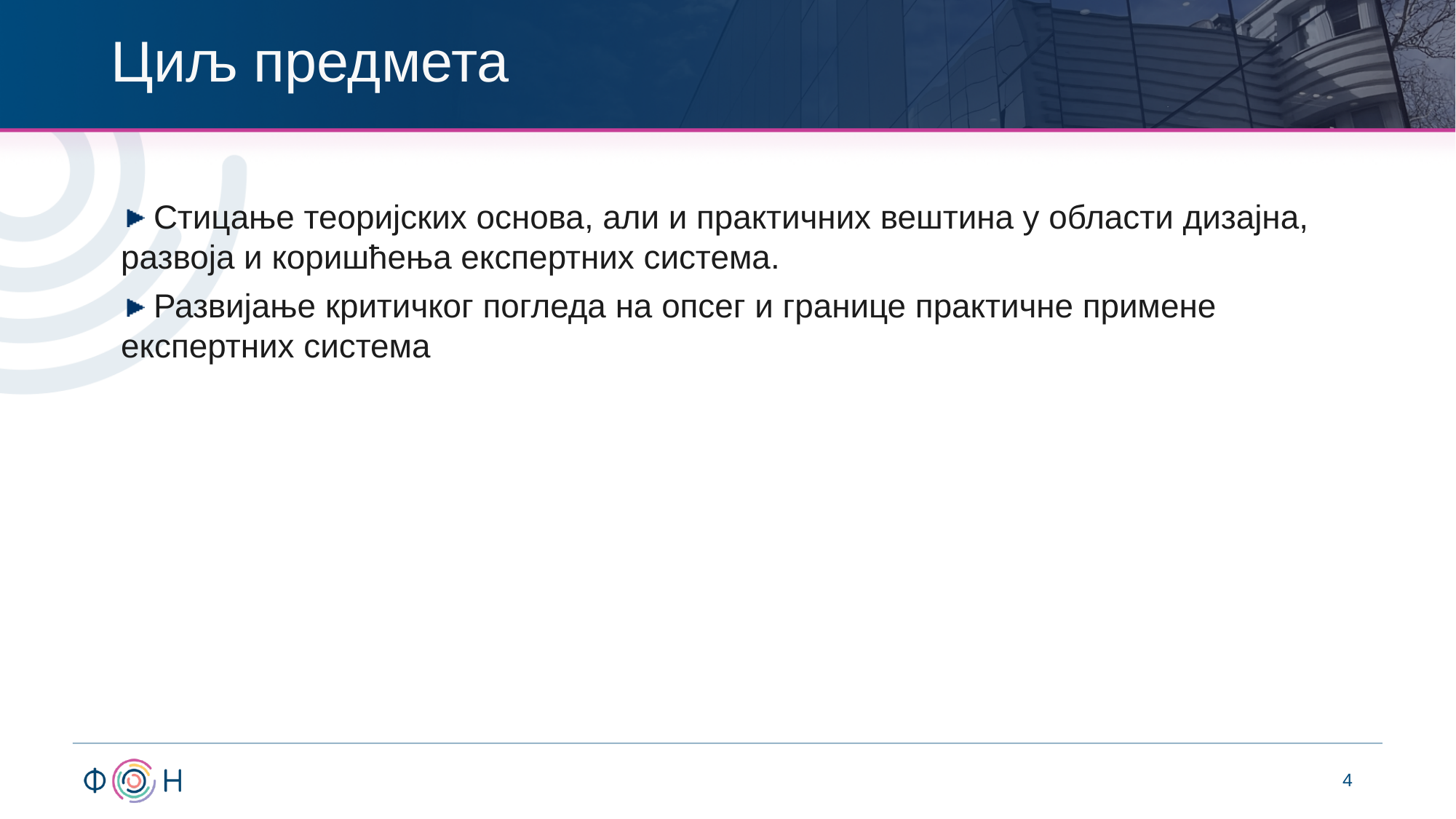

# Циљ предмета
 Стицање теоријских основа, али и практичних вештина у области дизајна, развоја и коришћења експертних система.
 Развијање критичког погледа на опсег и границе практичне примене експертних система
4